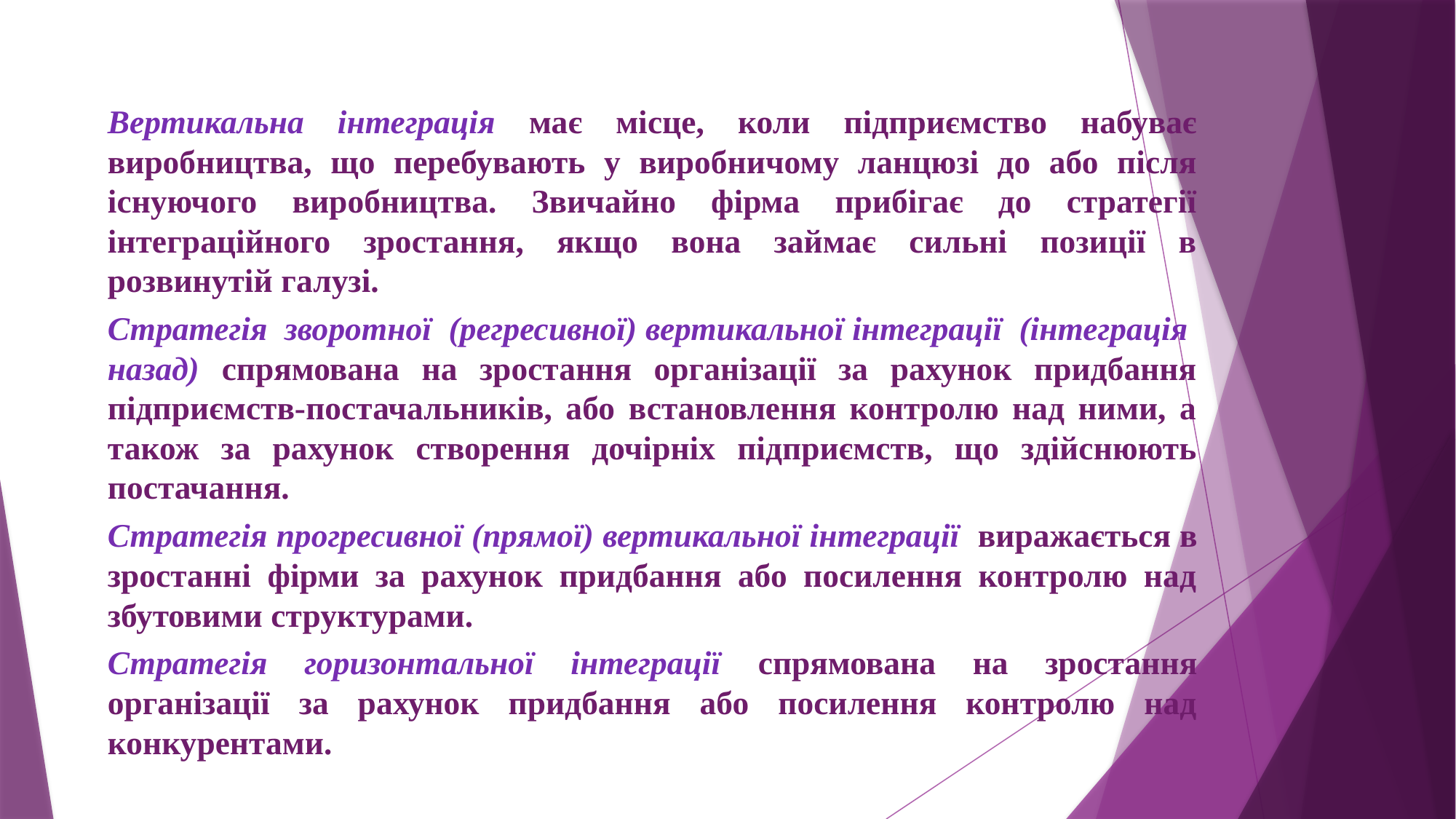

Вертикальна інтеграція має місце, коли підприємство набуває виробництва, що перебувають у виробничому ланцюзі до або після існуючого виробництва. Звичайно фірма прибігає до стратегії інтеграційного зростання, якщо вона займає сильні позиції в розвинутій галузі.
Стратегія  зворотної  (регресивної) вертикальної інтеграції  (інтеграція  назад) спрямована на зростання організації за рахунок придбання підприємств-постачальників, або встановлення контролю над ними, а також за рахунок створення дочірніх підприємств, що здійснюють постачання.
Стратегія прогресивної (прямої) вертикальної інтеграції  виражається в зростанні фірми за рахунок придбання або посилення контролю над збутовими структурами.
Стратегія горизонтальної інтеграції спрямована на зростання організації за рахунок придбання або посилення контролю над конкурентами.